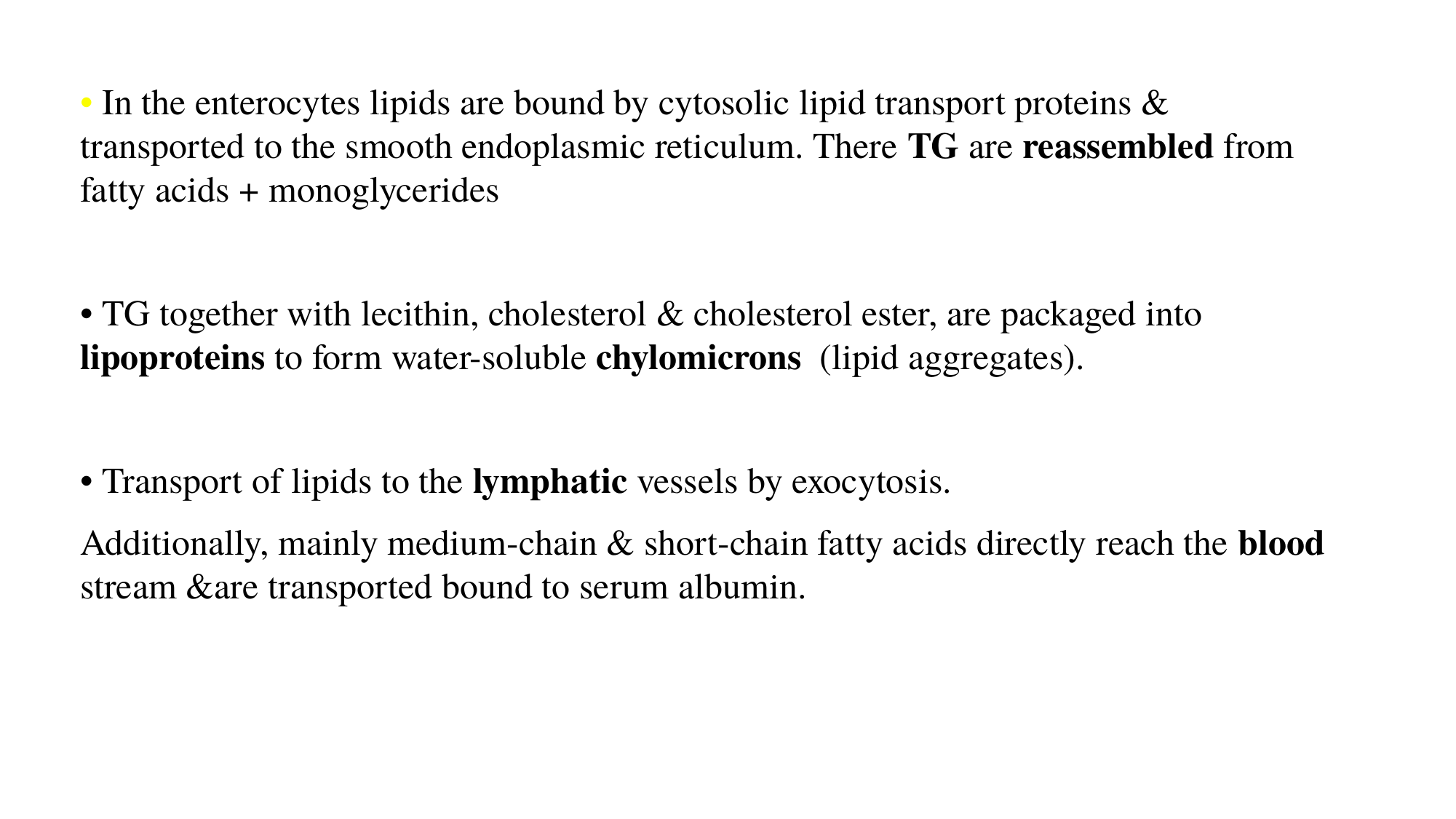

• In the enterocytes lipids are bound by cytosolic lipid transport proteins & transported to the smooth endoplasmic reticulum. There TG are reassembled from fatty acids + monoglycerides

• TG together with lecithin, cholesterol & cholesterol ester, are packaged into lipoproteins to form water-soluble chylomicrons  (lipid aggregates).

• Transport of lipids to the lymphatic vessels by exocytosis.
Additionally, mainly medium-chain & short-chain fatty acids directly reach the blood stream &are transported bound to serum albumin.